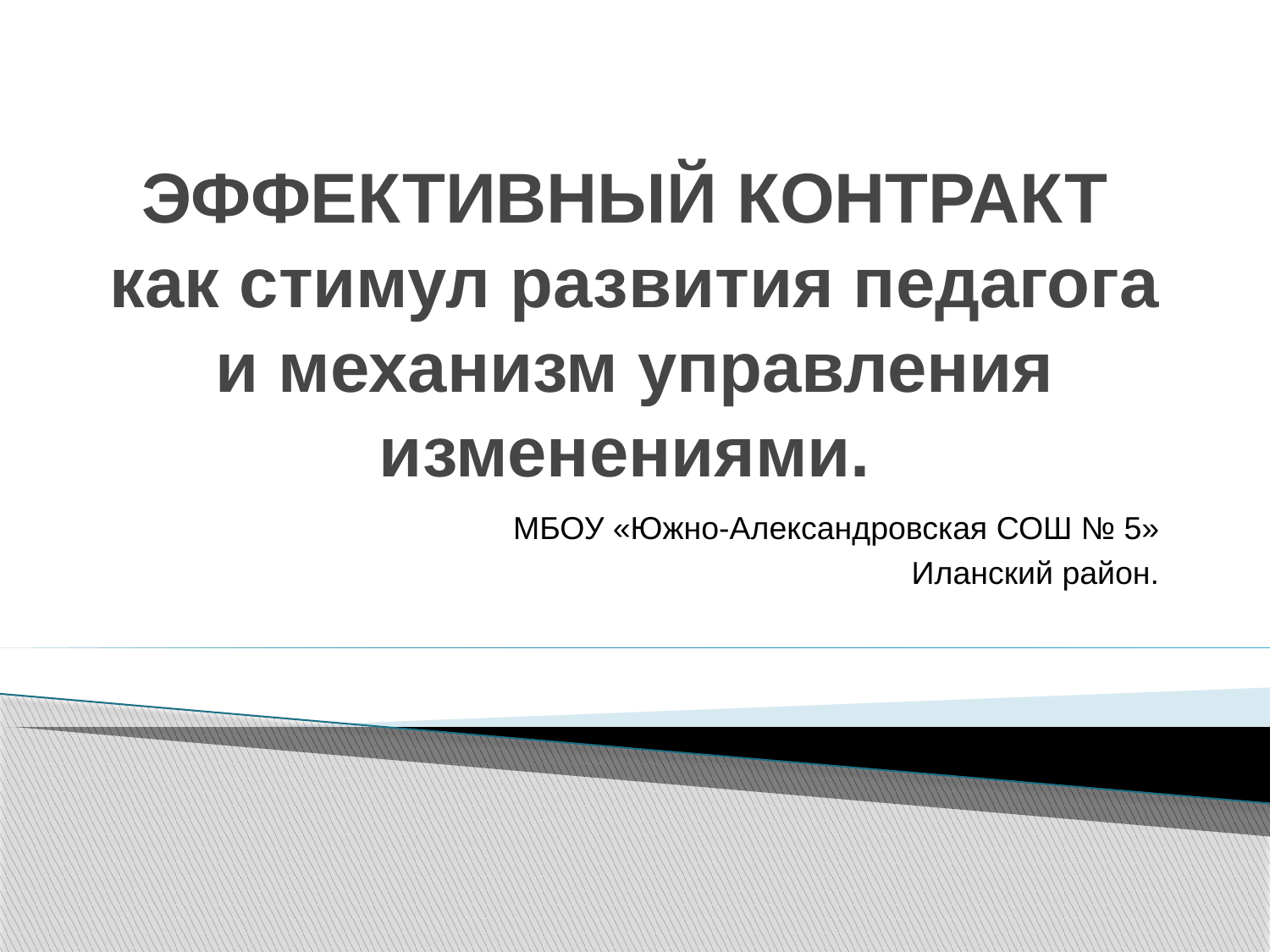

# ЭФФЕКТИВНЫЙ КОНТРАКТ как стимул развития педагога и механизм управления изменениями.
МБОУ «Южно-Александровская СОШ № 5»
Иланский район.